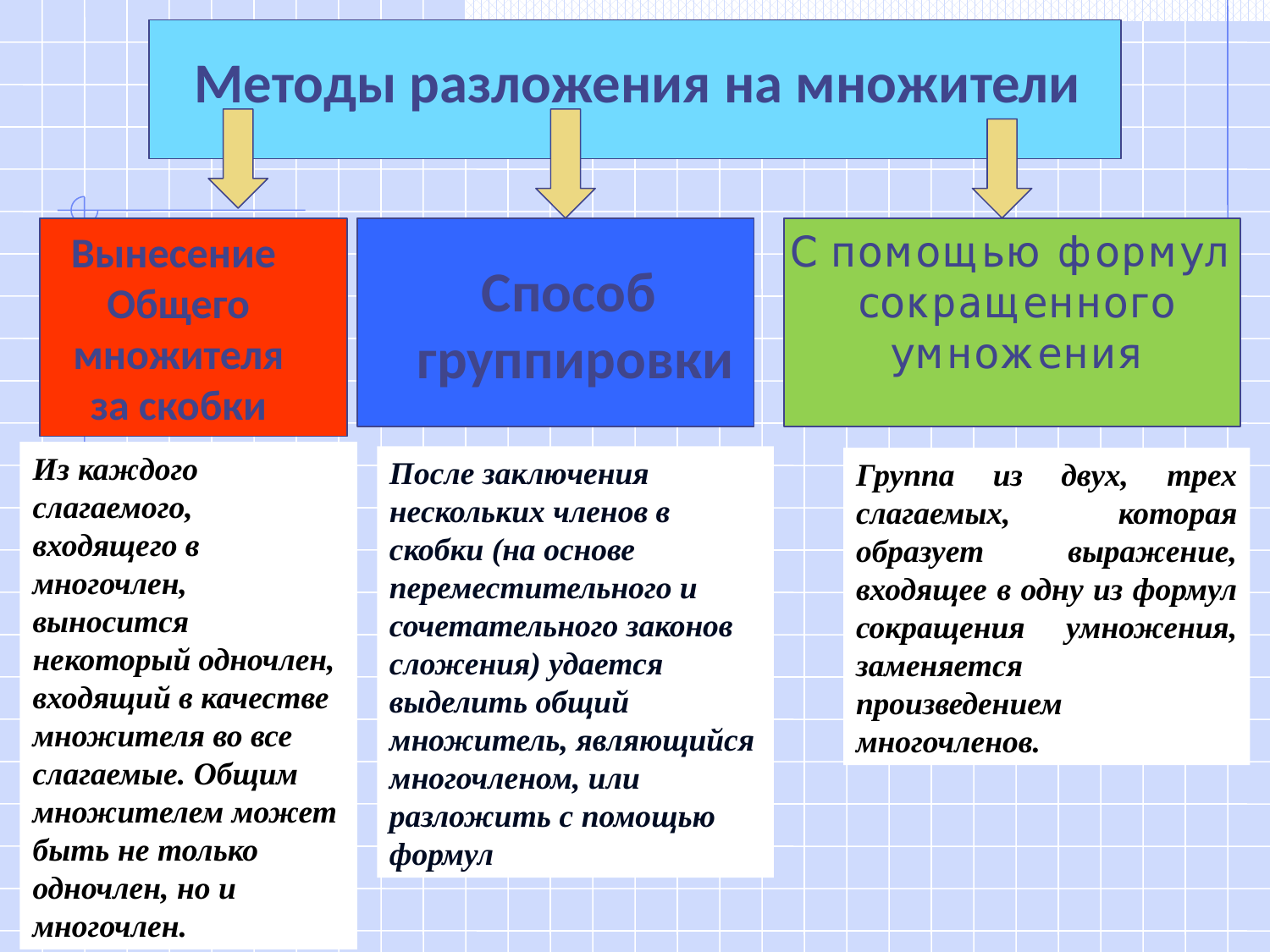

Методы разложения на множители

Вынесение
Общего
 множителя
за скобки

С помощью формул
 сокращенного
 умножения
Способ
группировки
Из каждого слагаемого, входящего в многочлен, выносится некоторый одночлен, входящий в качестве множителя во все слагаемые. Общим множителем может быть не только одночлен, но и многочлен.
После заключения нескольких членов в скобки (на основе переместительного и сочетательного законов сложения) удается выделить общий множитель, являющийся многочленом, или разложить с помощью формул
Группа из двух, трех слагаемых, которая образует выражение, входящее в одну из формул сокращения умножения, заменяется произведением многочленов.